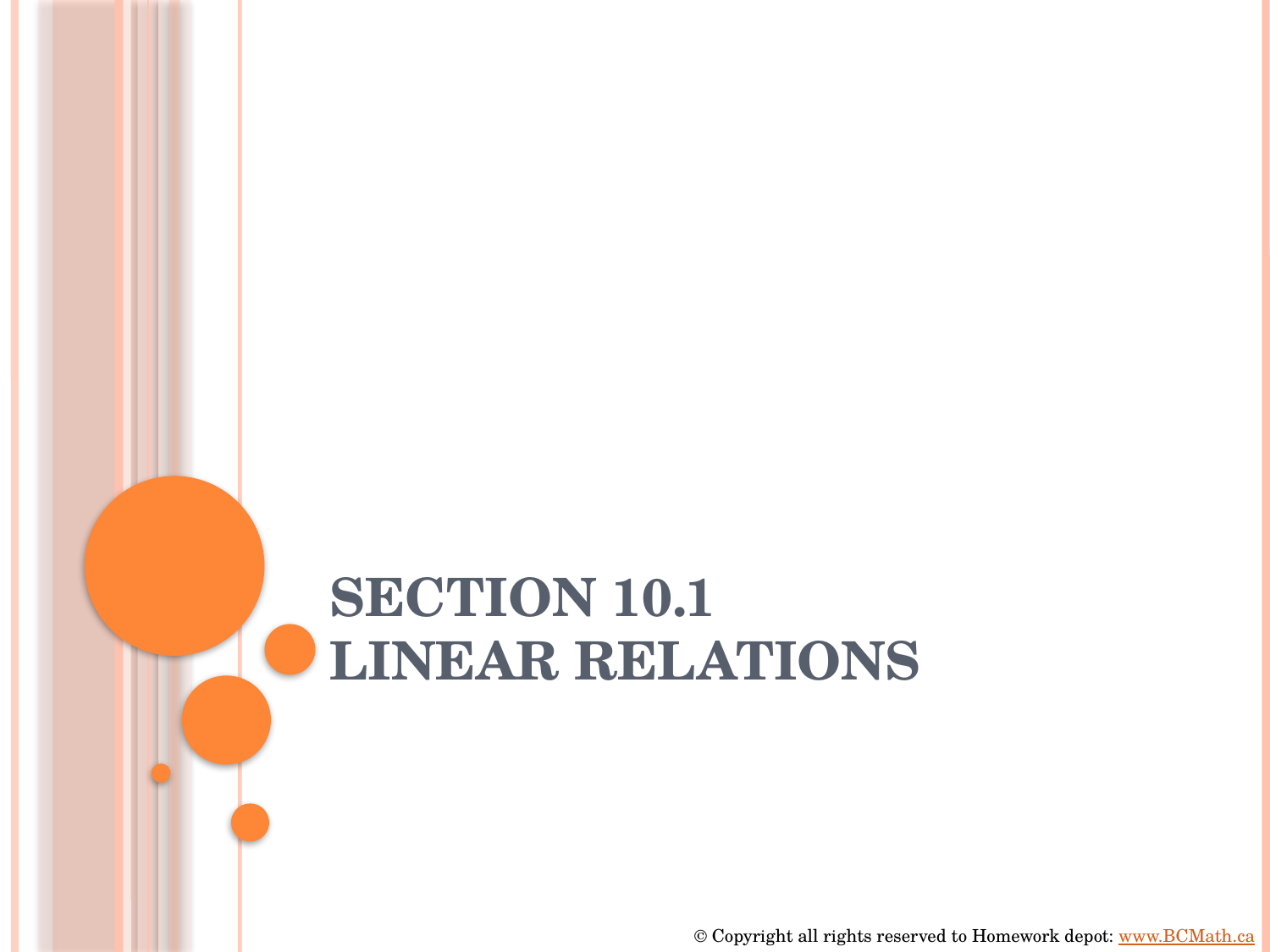

# Section 10.1 Linear Relations

© Copyright all rights reserved to Homework depot: www.BCMath.ca